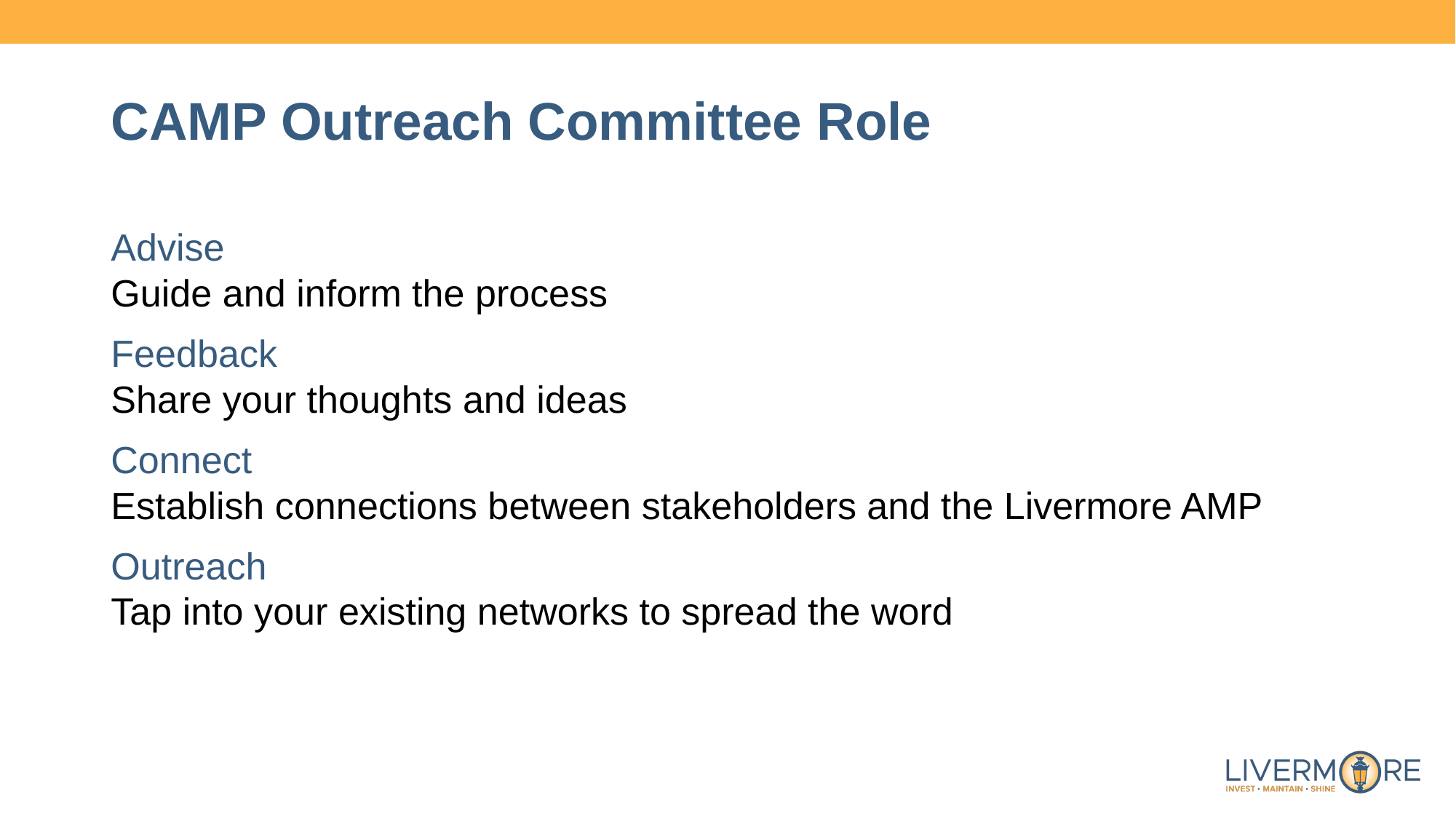

# CAMP Outreach Committee Role
Advise
Guide and inform the process
Feedback
Share your thoughts and ideas
Connect
Establish connections between stakeholders and the Livermore AMP
Outreach
Tap into your existing networks to spread the word